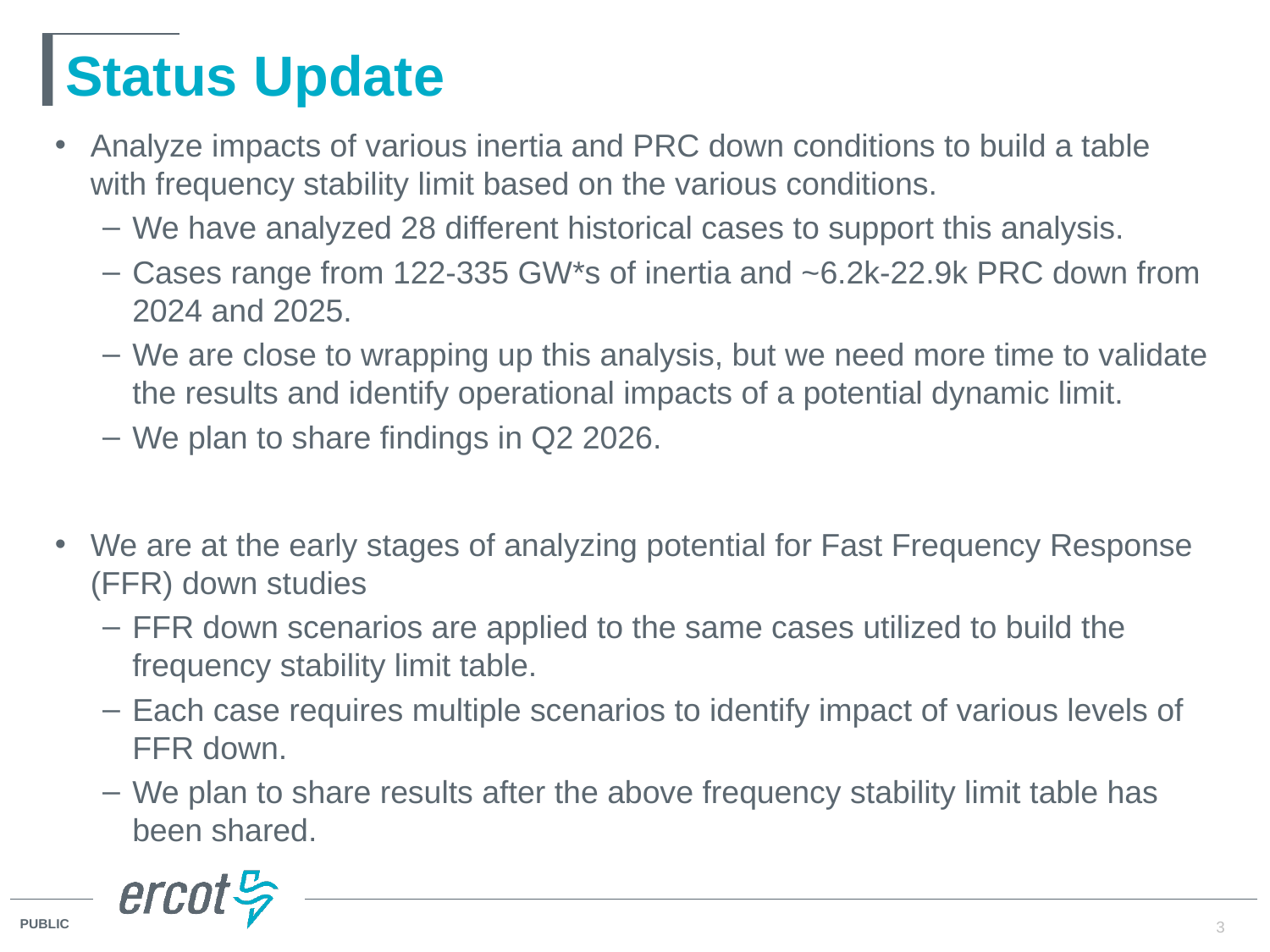

# Status Update
Analyze impacts of various inertia and PRC down conditions to build a table with frequency stability limit based on the various conditions.
We have analyzed 28 different historical cases to support this analysis.
Cases range from 122-335 GW*s of inertia and ~6.2k-22.9k PRC down from 2024 and 2025.
We are close to wrapping up this analysis, but we need more time to validate the results and identify operational impacts of a potential dynamic limit.
We plan to share findings in Q2 2026.

We are at the early stages of analyzing potential for Fast Frequency Response (FFR) down studies
FFR down scenarios are applied to the same cases utilized to build the frequency stability limit table.
Each case requires multiple scenarios to identify impact of various levels of FFR down.
We plan to share results after the above frequency stability limit table has been shared.

3